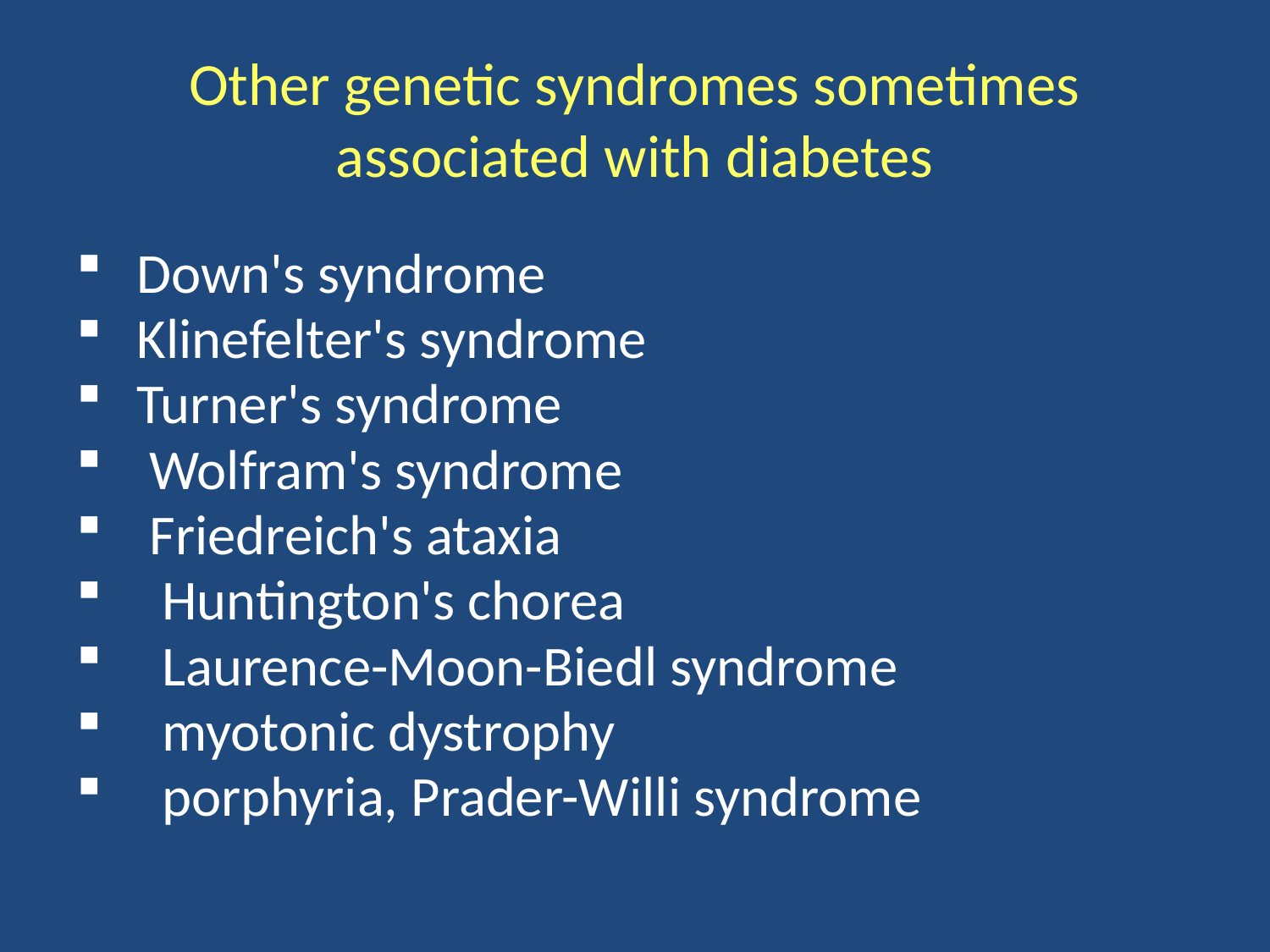

# Other genetic syndromes sometimes associated with diabetes
 Down's syndrome
 Klinefelter's syndrome
 Turner's syndrome
  Wolfram's syndrome
  Friedreich's ataxia
   Huntington's chorea
   Laurence-Moon-Biedl syndrome
   myotonic dystrophy
   porphyria, Prader-Willi syndrome